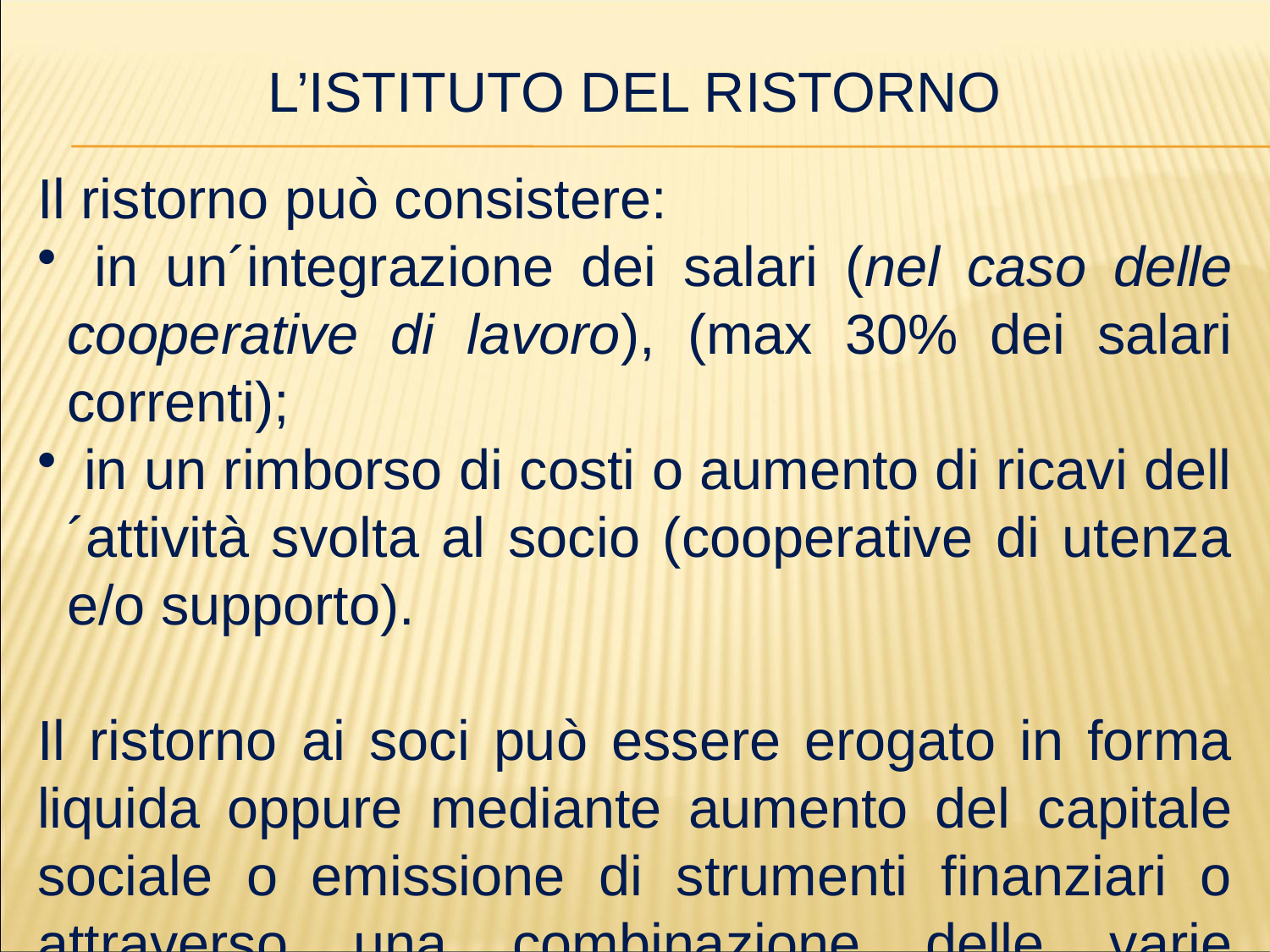

L’ISTITUTO DEL RISTORNO
Il ristorno può consistere:
 in un´integrazione dei salari (nel caso delle cooperative di lavoro), (max 30% dei salari correnti);
 in un rimborso di costi o aumento di ricavi dell´attività svolta al socio (cooperative di utenza e/o supporto).

Il ristorno ai soci può essere erogato in forma liquida oppure mediante aumento del capitale sociale o emissione di strumenti finanziari o attraverso una combinazione delle varie modalità.